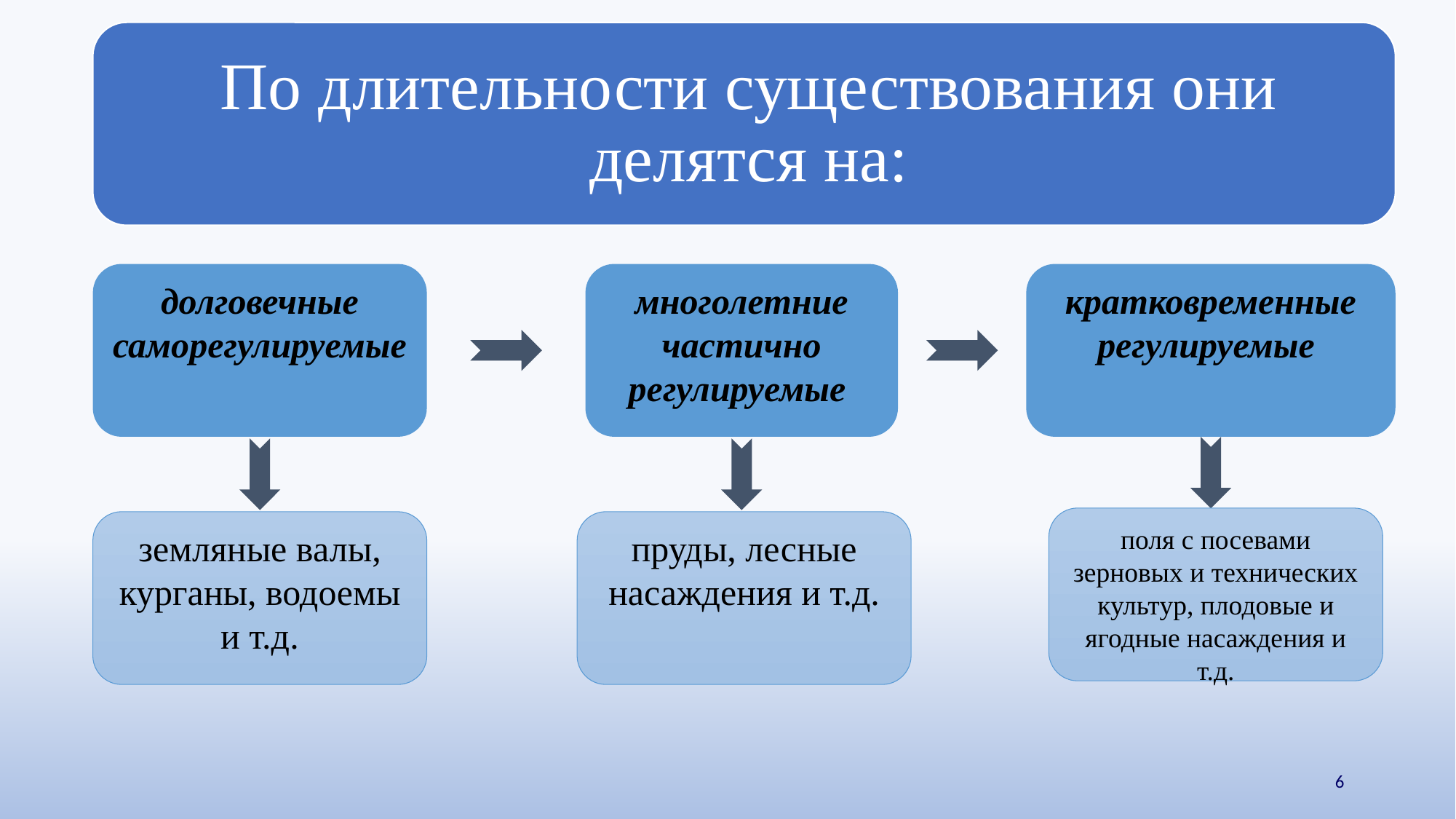

По длительности существования они делятся на:
долговечные саморегулируемые
многолетние частично регулируемые
кратковременные регулируемые

поля с посевами зерновых и технических культур, плодовые и ягодные насаждения и т.д.
земляные валы, курганы, водоемы и т.д.
пруды, лесные насаждения и т.д.
6